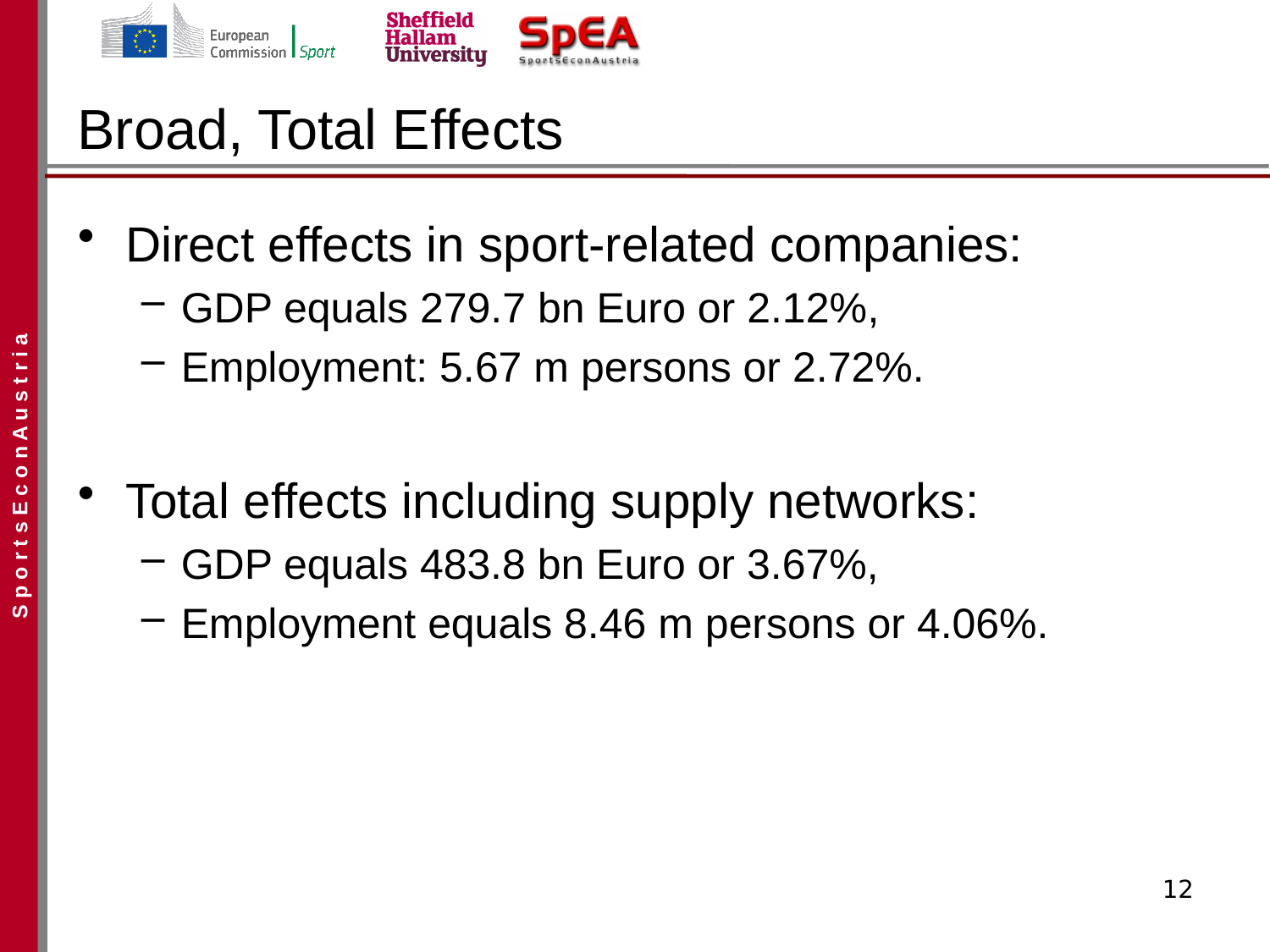

# Broad, Total Effects
Direct effects in sport-related companies:
GDP equals 279.7 bn Euro or 2.12%,
Employment: 5.67 m persons or 2.72%.

Total effects including supply networks:
GDP equals 483.8 bn Euro or 3.67%,
Employment equals 8.46 m persons or 4.06%.

12